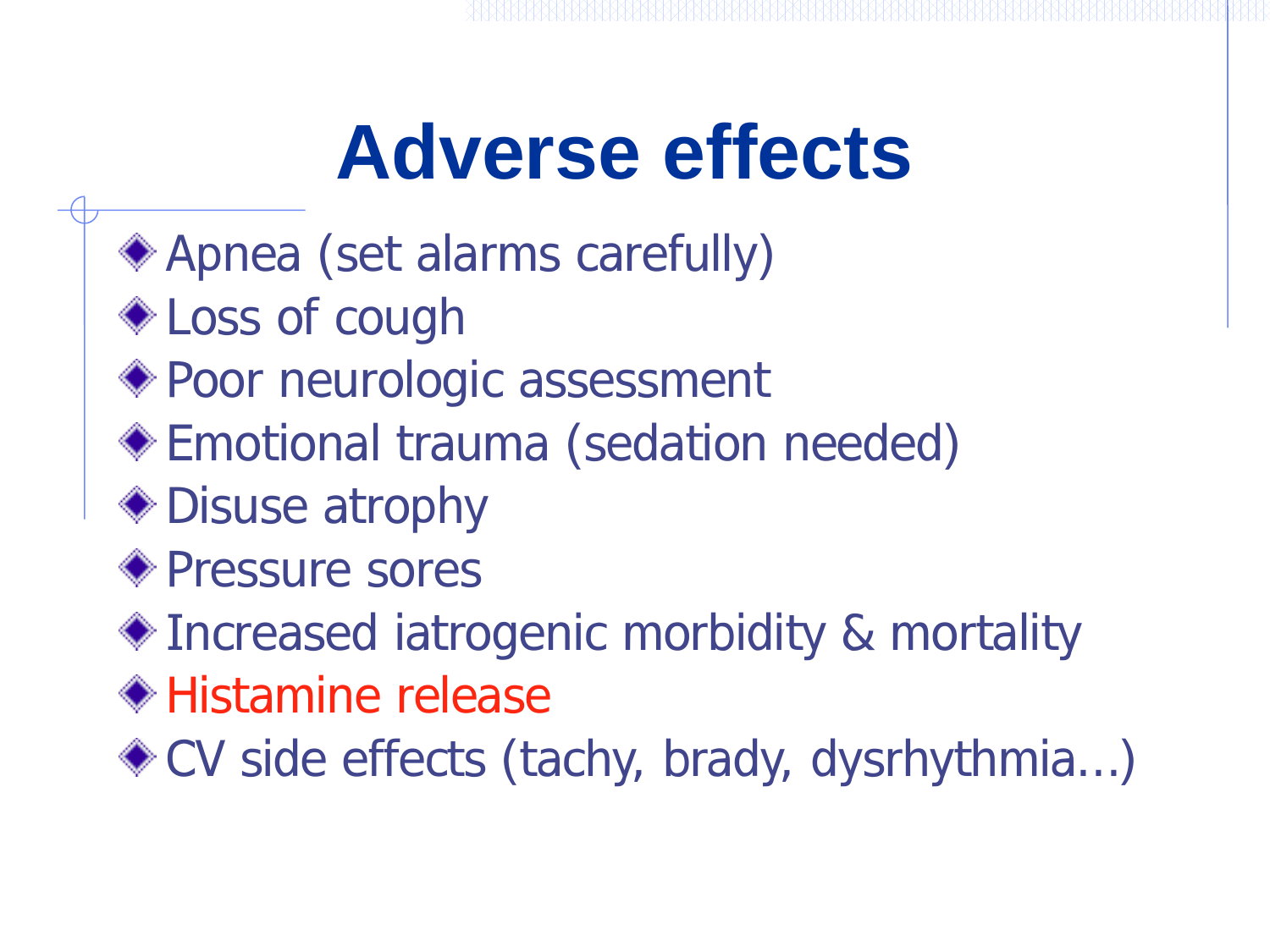

# Adverse effects
Apnea (set alarms carefully)
Loss of cough
Poor neurologic assessment
Emotional trauma (sedation needed)
Disuse atrophy
Pressure sores
Increased iatrogenic morbidity & mortality
Histamine release
CV side effects (tachy, brady, dysrhythmia...)